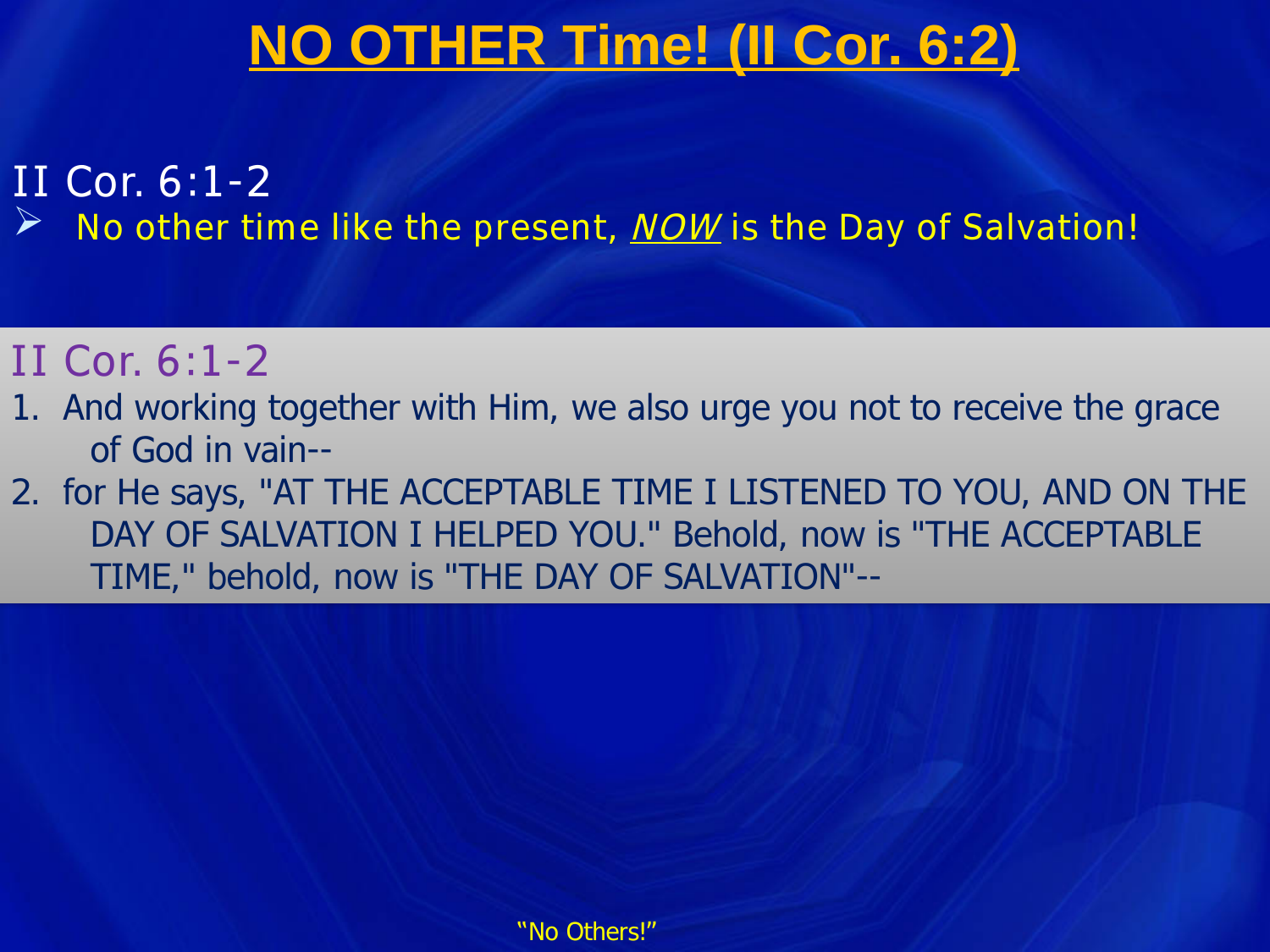

# NO OTHER Time! (II Cor. 6:2)
II Cor. 6:1-2
No other time like the present, NOW is the Day of Salvation!
II Cor. 6:1-2
1.  And working together with Him, we also urge you not to receive the grace of God in vain--
2.  for He says, "AT THE ACCEPTABLE TIME I LISTENED TO YOU, AND ON THE DAY OF SALVATION I HELPED YOU." Behold, now is "THE ACCEPTABLE TIME," behold, now is "THE DAY OF SALVATION"--
“No Others!”